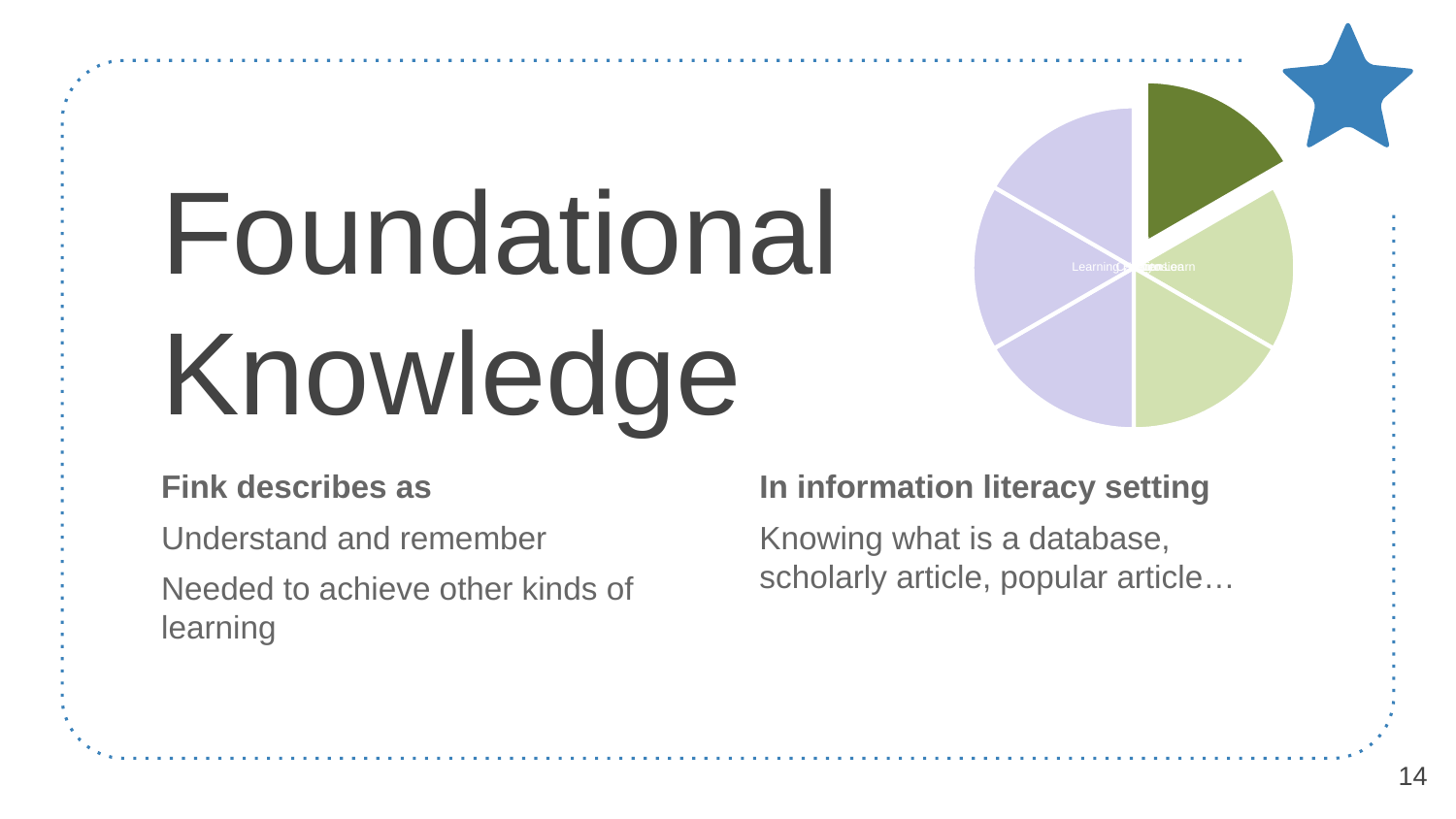

Foundational Knowledge
Application
Integration
Human Dimension
Caring
Learning How to Learn
# Foundational Knowledge
Fink describes as
Understand and remember
Needed to achieve other kinds of learning
In information literacy setting
Knowing what is a database, scholarly article, popular article…
14